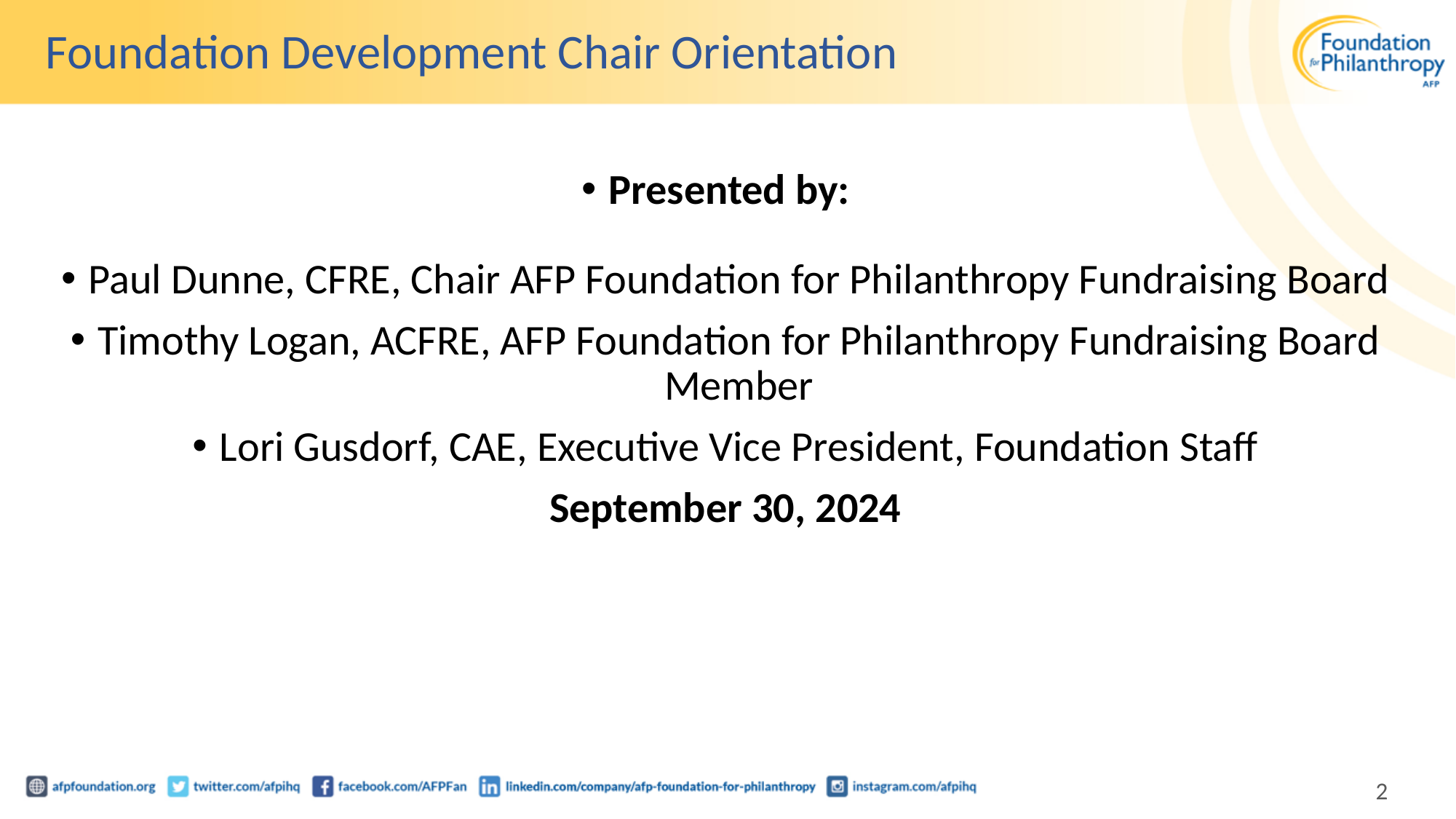

# Foundation Development Chair Orientation
Presented by:

Paul Dunne, CFRE, Chair AFP Foundation for Philanthropy Fundraising Board
Timothy Logan, ACFRE, AFP Foundation for Philanthropy Fundraising Board Member
Lori Gusdorf, CAE, Executive Vice President, Foundation Staff
September 30, 2024